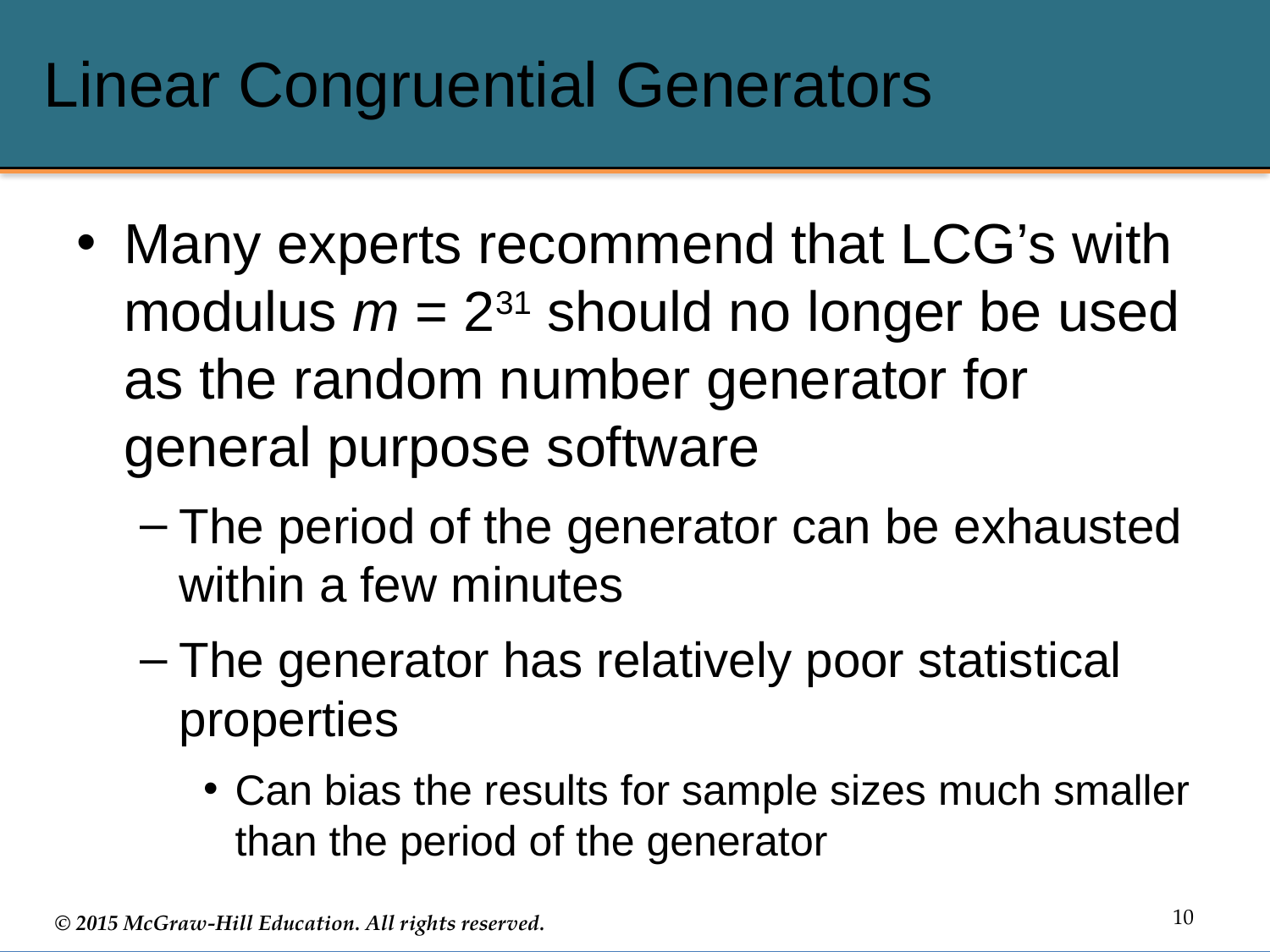

# Linear Congruential Generators
Many experts recommend that LCG’s with modulus m = 231 should no longer be used as the random number generator for general purpose software
The period of the generator can be exhausted within a few minutes
The generator has relatively poor statistical properties
Can bias the results for sample sizes much smaller than the period of the generator
10